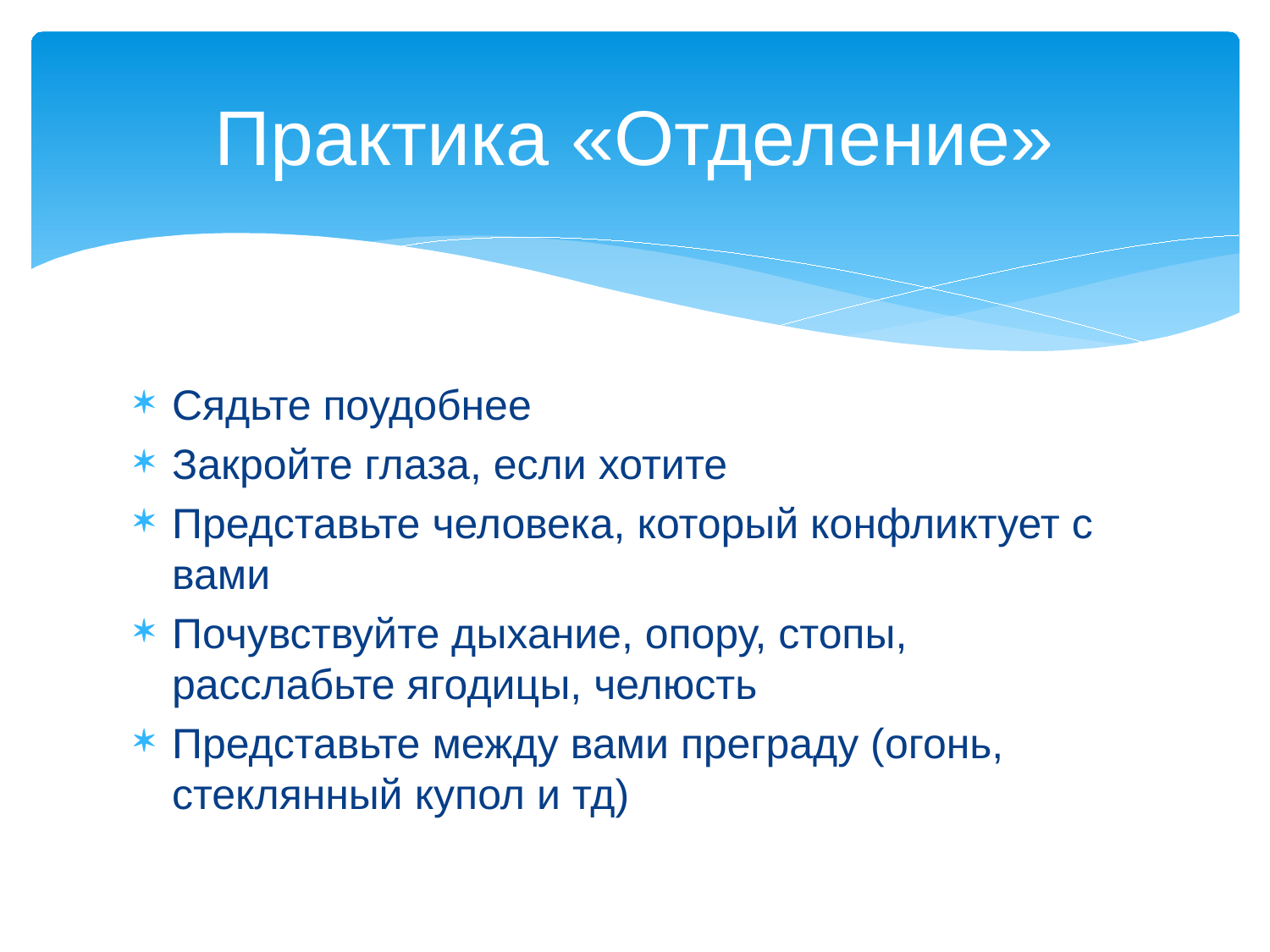

# Практика «Отделение»
Сядьте поудобнее
Закройте глаза, если хотите
Представьте человека, который конфликтует с вами
Почувствуйте дыхание, опору, стопы, расслабьте ягодицы, челюсть
Представьте между вами преграду (огонь, стеклянный купол и тд)